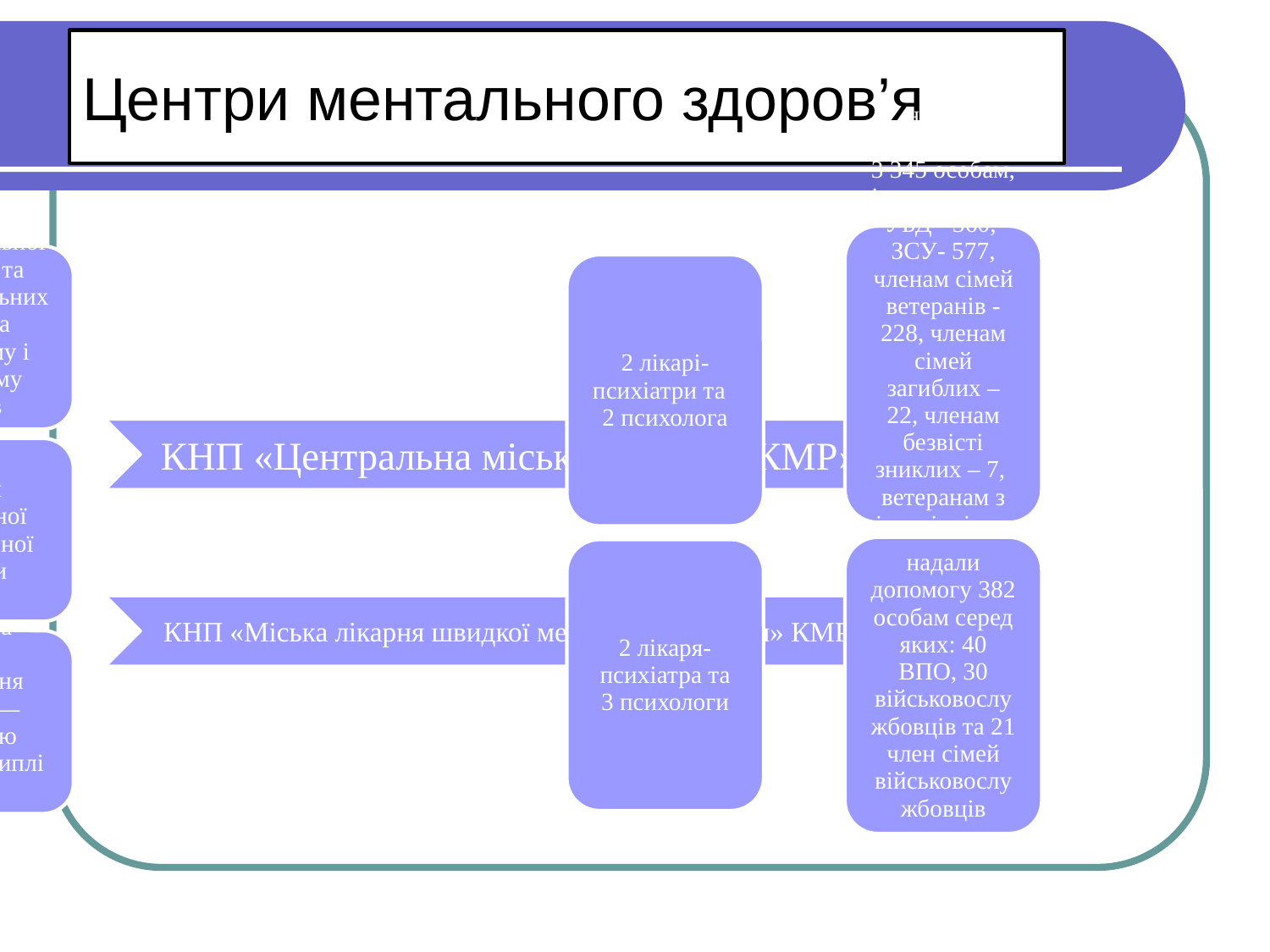

# Центри ментального здоров’я
надали допомогу

КНП «Центральна міська лікарня» КМР»
КНП «Міська лікарня швидкої медичної допомоги» КМР»